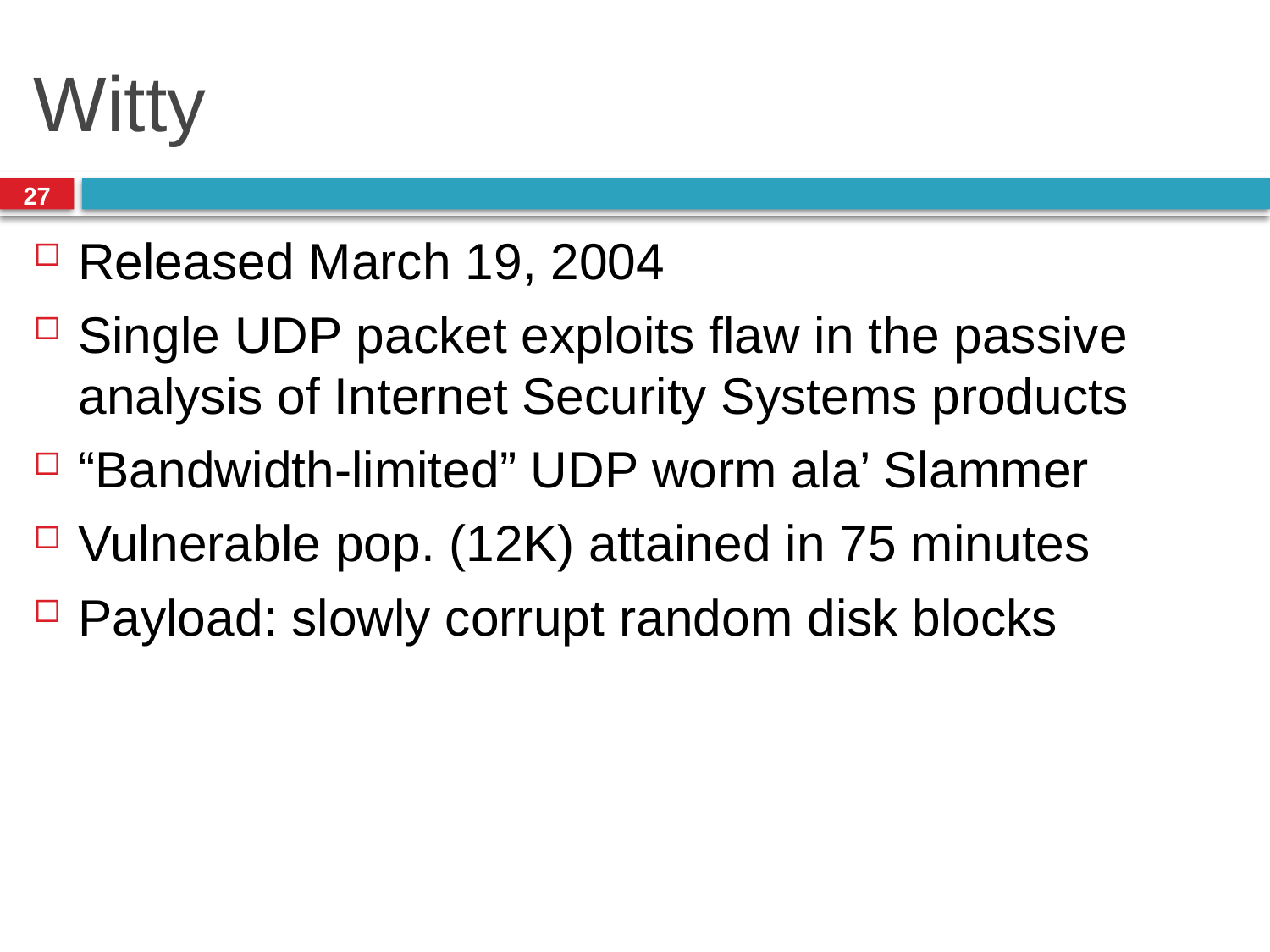

# Witty
27
Released March 19, 2004
Single UDP packet exploits flaw in the passive analysis of Internet Security Systems products
“Bandwidth-limited” UDP worm ala’ Slammer
Vulnerable pop. (12K) attained in 75 minutes
Payload: slowly corrupt random disk blocks